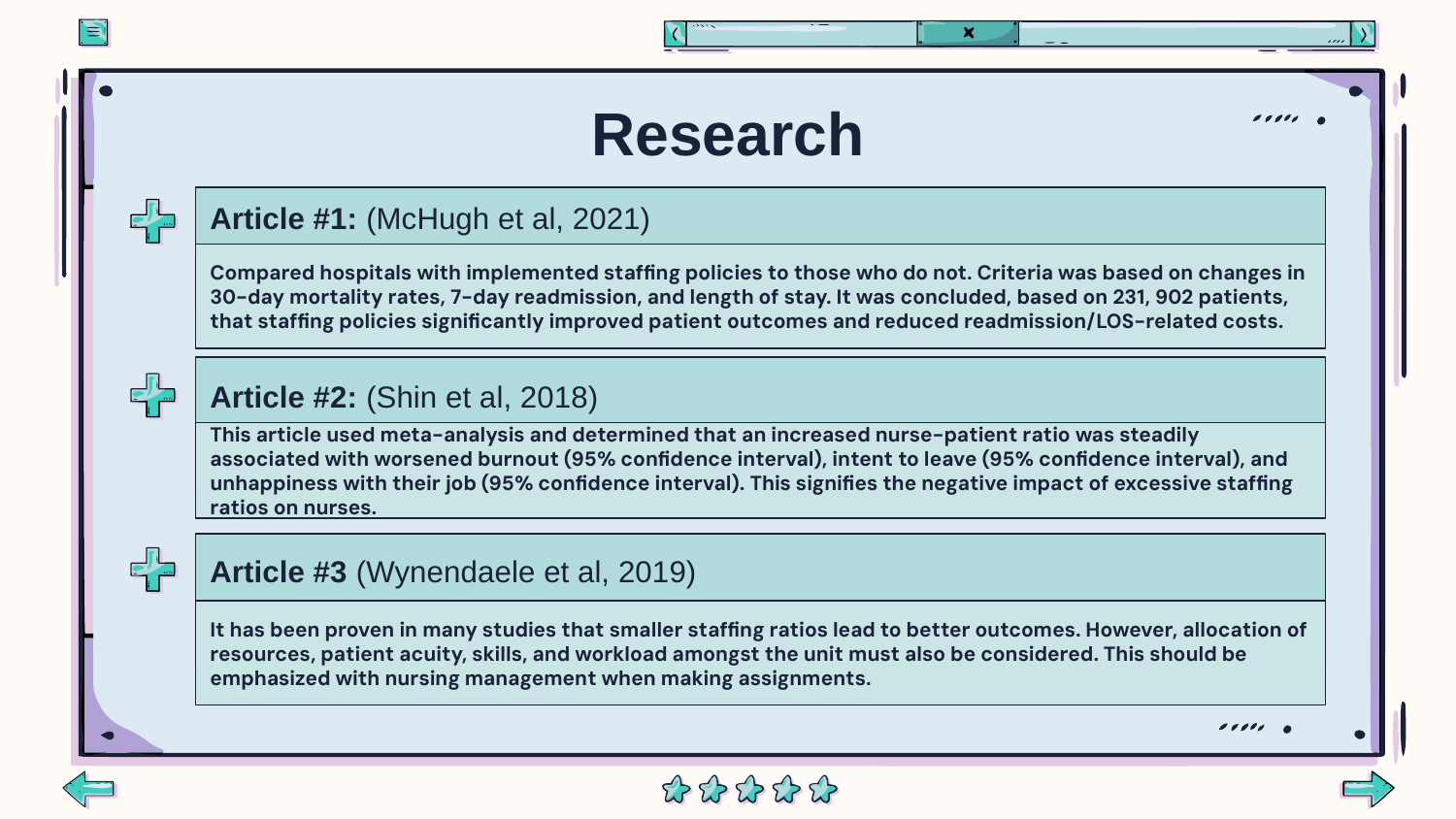

# Research

Article #1: (McHugh et al, 2021)

Compared hospitals with implemented staffing policies to those who do not. Criteria was based on changes in 30-day mortality rates, 7-day readmission, and length of stay. It was concluded, based on 231, 902 patients, that staffing policies significantly improved patient outcomes and reduced readmission/LOS-related costs.

Article #2: (Shin et al, 2018)

This article used meta-analysis and determined that an increased nurse-patient ratio was steadily associated with worsened burnout (95% confidence interval), intent to leave (95% confidence interval), and unhappiness with their job (95% confidence interval). This signifies the negative impact of excessive staffing ratios on nurses.

Article #3 (Wynendaele et al, 2019)

It has been proven in many studies that smaller staffing ratios lead to better outcomes. However, allocation of resources, patient acuity, skills, and workload amongst the unit must also be considered. This should be emphasized with nursing management when making assignments.